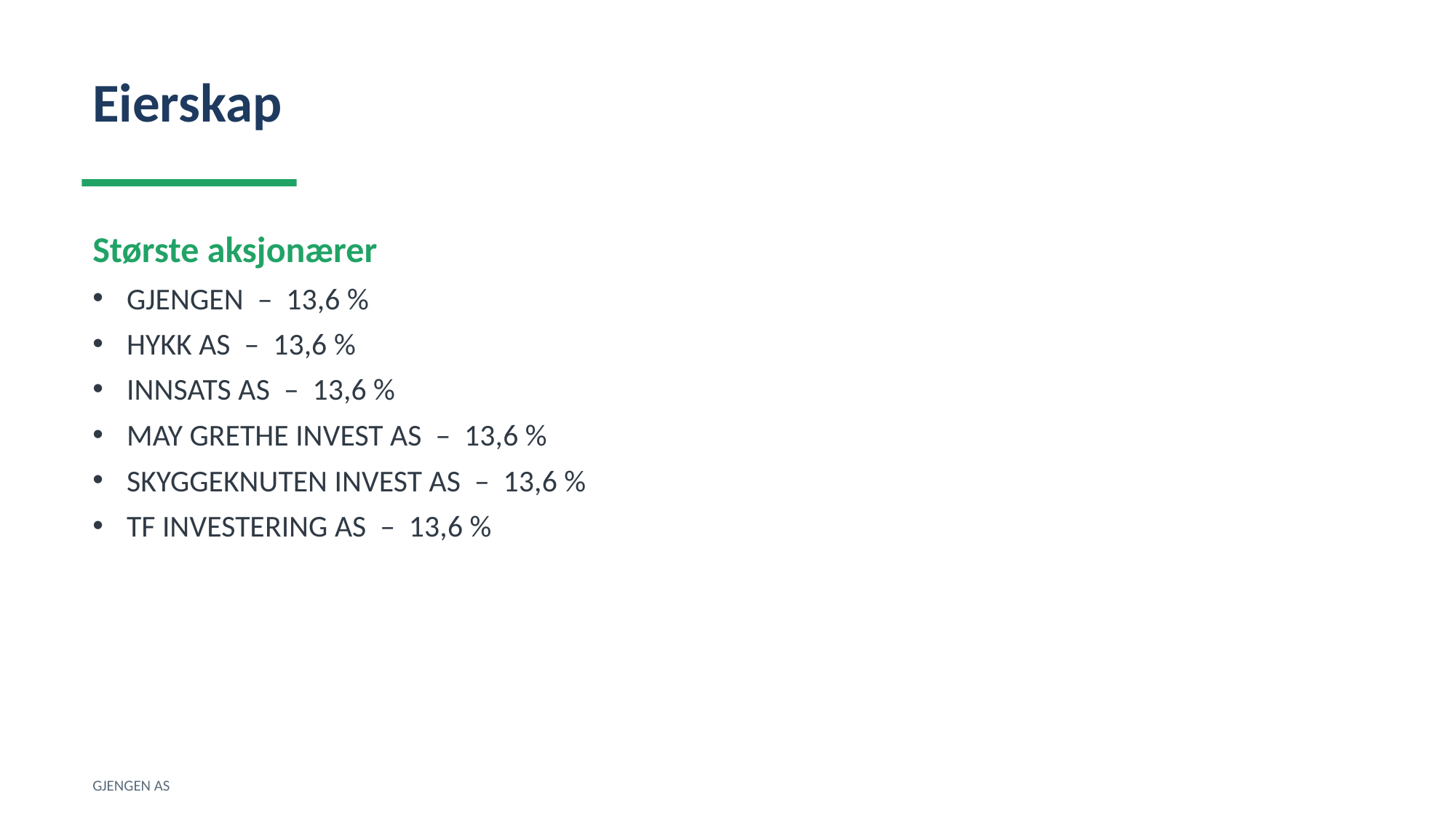

Eierskap

Største aksjonærer
GJENGEN  –  13,6 %
HYKK AS  –  13,6 %
INNSATS AS  –  13,6 %
MAY GRETHE INVEST AS  –  13,6 %
SKYGGEKNUTEN INVEST AS  –  13,6 %
TF INVESTERING AS  –  13,6 %
GJENGEN AS